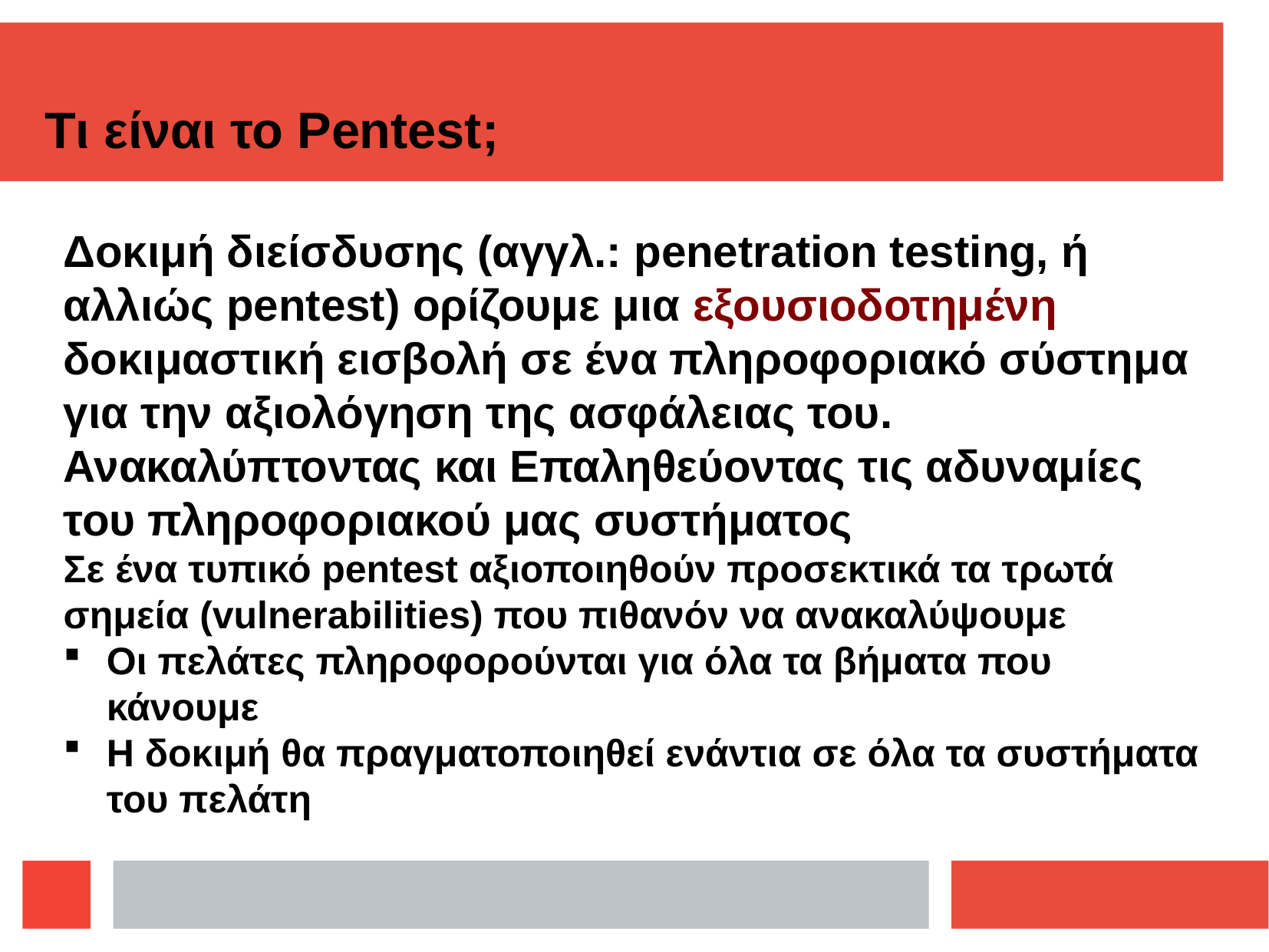

Τι είναι το Pentest;
Δοκιμή διείσδυσης (αγγλ.: penetration testing, ή αλλιώς pentest) ορίζουμε μια εξουσιοδοτημένη δοκιμαστική εισβολή σε ένα πληροφοριακό σύστημα για την αξιολόγηση της ασφάλειας του.
Ανακαλύπτοντας και Επαληθεύοντας τις αδυναμίες του πληροφοριακού μας συστήματος
Σε ένα τυπικό pentest αξιοποιηθούν προσεκτικά τα τρωτά σημεία (vulnerabilities) που πιθανόν να ανακαλύψουμε
Οι πελάτες πληροφορούνται για όλα τα βήματα που κάνουμε
Η δοκιμή θα πραγματοποιηθεί ενάντια σε όλα τα συστήματα του πελάτη